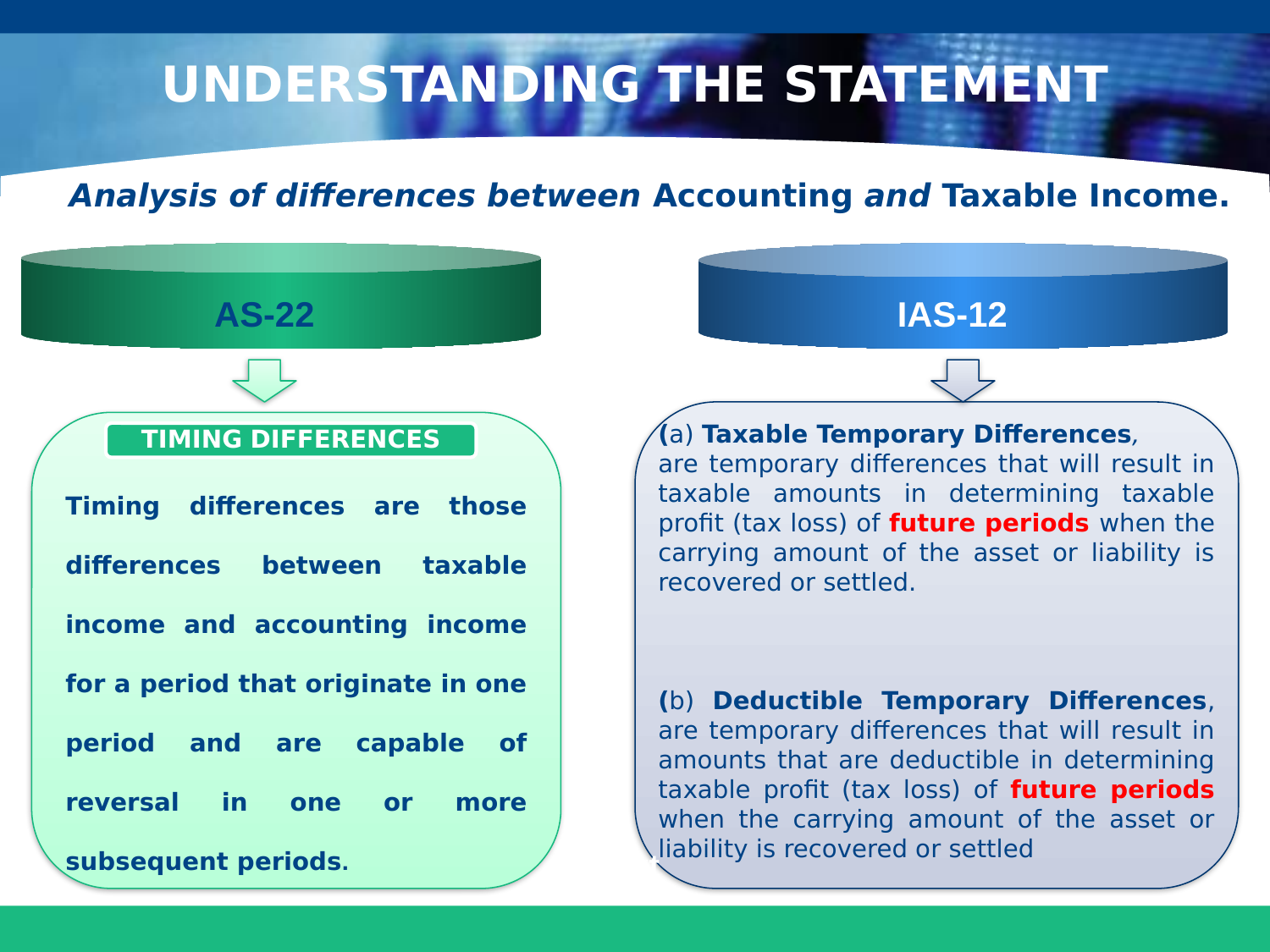

# UNDERSTANDING THE STATEMENT
 Analysis of differences between Accounting and Taxable Income.

Text
Text
Text
Text
AS-22
IAS-12

(a) Taxable Temporary Differences,
are temporary differences that will result in taxable amounts in determining taxable profit (tax loss) of future periods when the carrying amount of the asset or liability is recovered or settled.

(b) Deductible Temporary Differences, are temporary differences that will result in amounts that are deductible in determining taxable profit (tax loss) of future periods when the carrying amount of the asset or liability is recovered or settled
TIMING DIFFERENCES
Timing differences are those differences between taxable income and accounting income for a period that originate in one period and are capable of reversal in one or more subsequent periods.